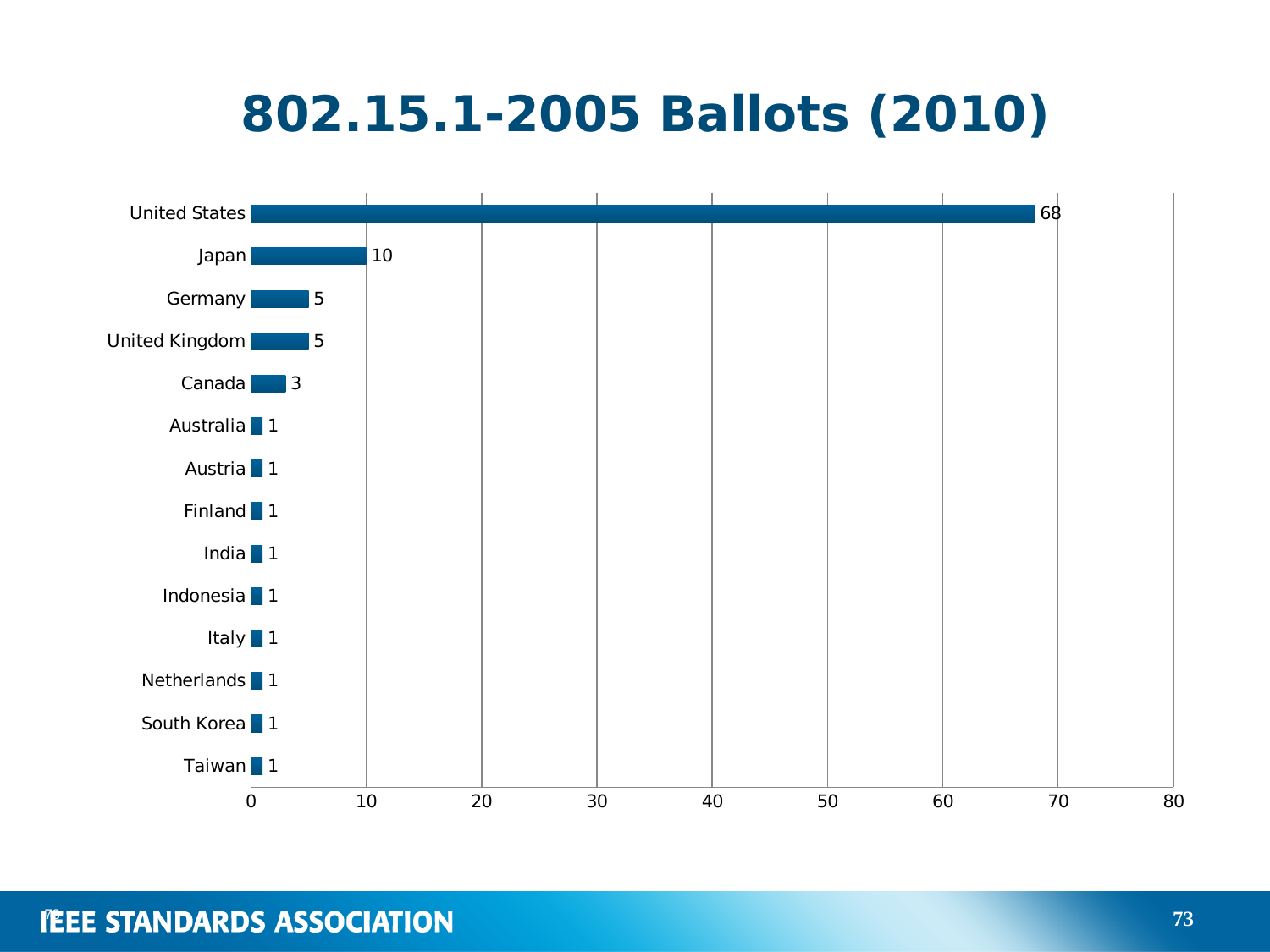

# 802.15.1-2005 Ballots (2010)

### Chart

| Category |  |
|---|---|
| Taiwan | 1.0 |
| South Korea | 1.0 |
| Netherlands | 1.0 |
| Italy | 1.0 |
| Indonesia | 1.0 |
| India | 1.0 |
| Finland | 1.0 |
| Austria | 1.0 |
| Australia | 1.0 |
| Canada | 3.0 |
| United Kingdom | 5.0 |
| Germany | 5.0 |
| Japan | 10.0 |
| United States | 68.0 |
73